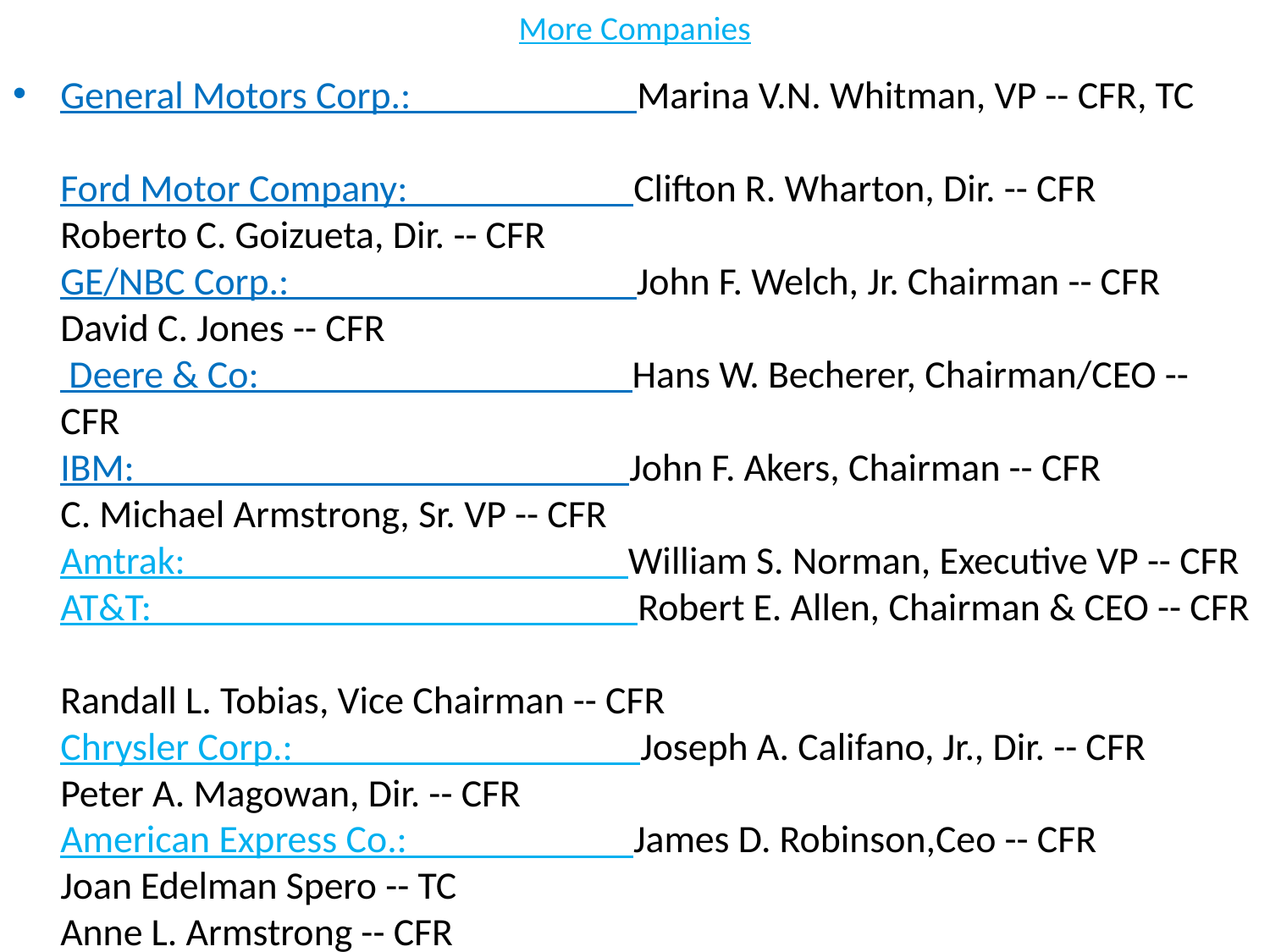

# More Companies
General Motors Corp.:                          Marina V.N. Whitman, VP -- CFR, TC
Ford Motor Company:                          Clifton R. Wharton, Dir. -- CFR
Roberto C. Goizueta, Dir. -- CFR
GE/NBC Corp.:                                        John F. Welch, Jr. Chairman -- CFR
David C. Jones -- CFR
 Deere & Co:                                           Hans W. Becherer, Chairman/CEO -- CFR
IBM:                                                         John F. Akers, Chairman -- CFR
C. Michael Armstrong, Sr. VP -- CFR
Amtrak:                                                   William S. Norman, Executive VP -- CFR
AT&T:                                                        Robert E. Allen, Chairman & CEO -- CFR
Randall L. Tobias, Vice Chairman -- CFR
Chrysler Corp.:                                        Joseph A. Califano, Jr., Dir. -- CFR
Peter A. Magowan, Dir. -- CFR
American Express Co.:                          James D. Robinson,Ceo -- CFR
Joan Edelman Spero -- TC
Anne L. Armstrong -- CFR
IBM: